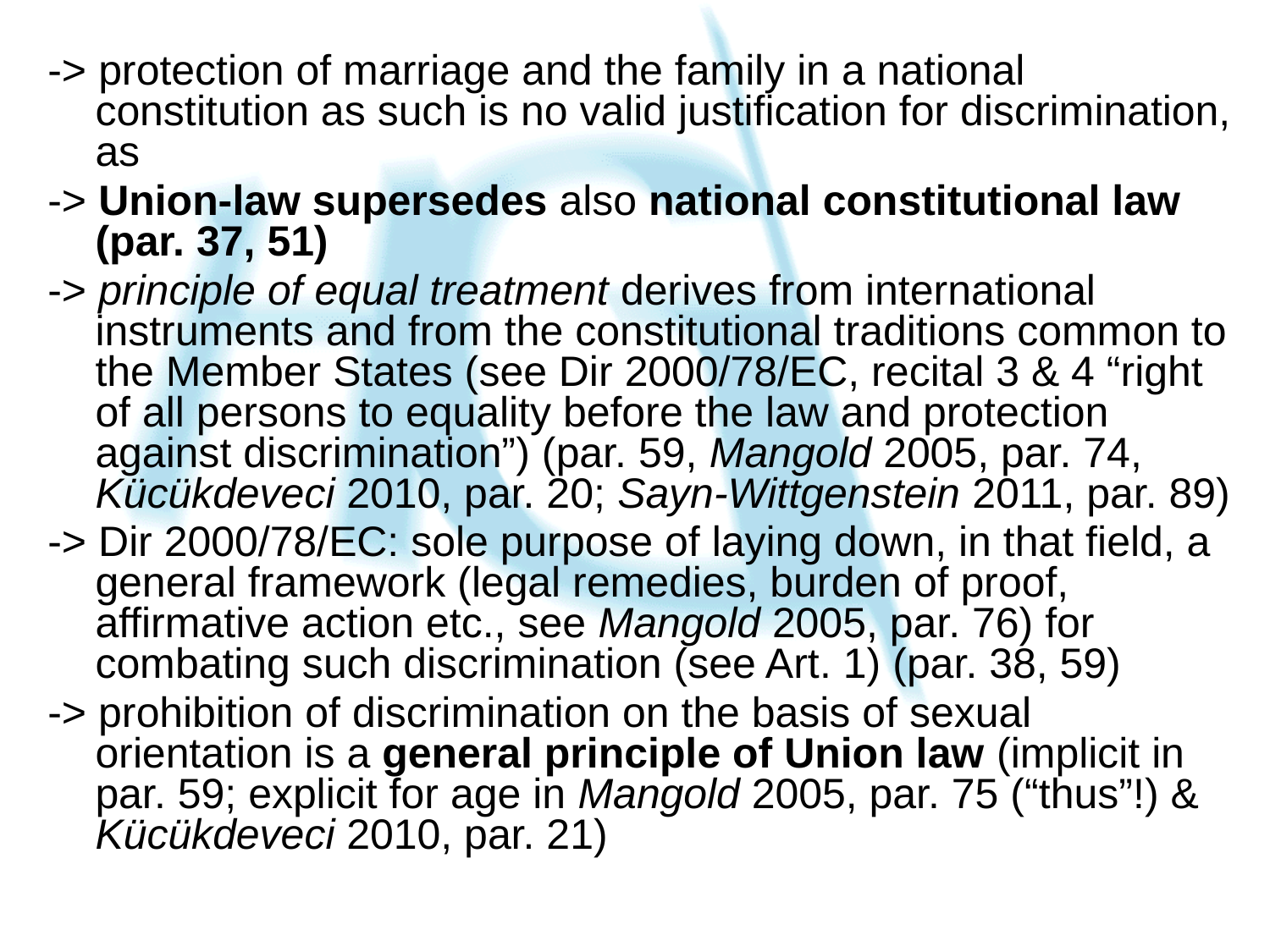

-> protection of marriage and the family in a national constitution as such is no valid justification for discrimination, as
-> Union-law supersedes also national constitutional law (par. 37, 51)
-> principle of equal treatment derives from international instruments and from the constitutional traditions common to the Member States (see Dir 2000/78/EC, recital 3 & 4 “right of all persons to equality before the law and protection against discrimination”) (par. 59, Mangold 2005, par. 74, Kücükdeveci 2010, par. 20; Sayn-Wittgenstein 2011, par. 89)
-> Dir 2000/78/EC: sole purpose of laying down, in that field, a general framework (legal remedies, burden of proof, affirmative action etc., see Mangold 2005, par. 76) for combating such discrimination (see Art. 1) (par. 38, 59)
-> prohibition of discrimination on the basis of sexual orientation is a general principle of Union law (implicit in par. 59; explicit for age in Mangold 2005, par. 75 (“thus”!) & Kücükdeveci 2010, par. 21)